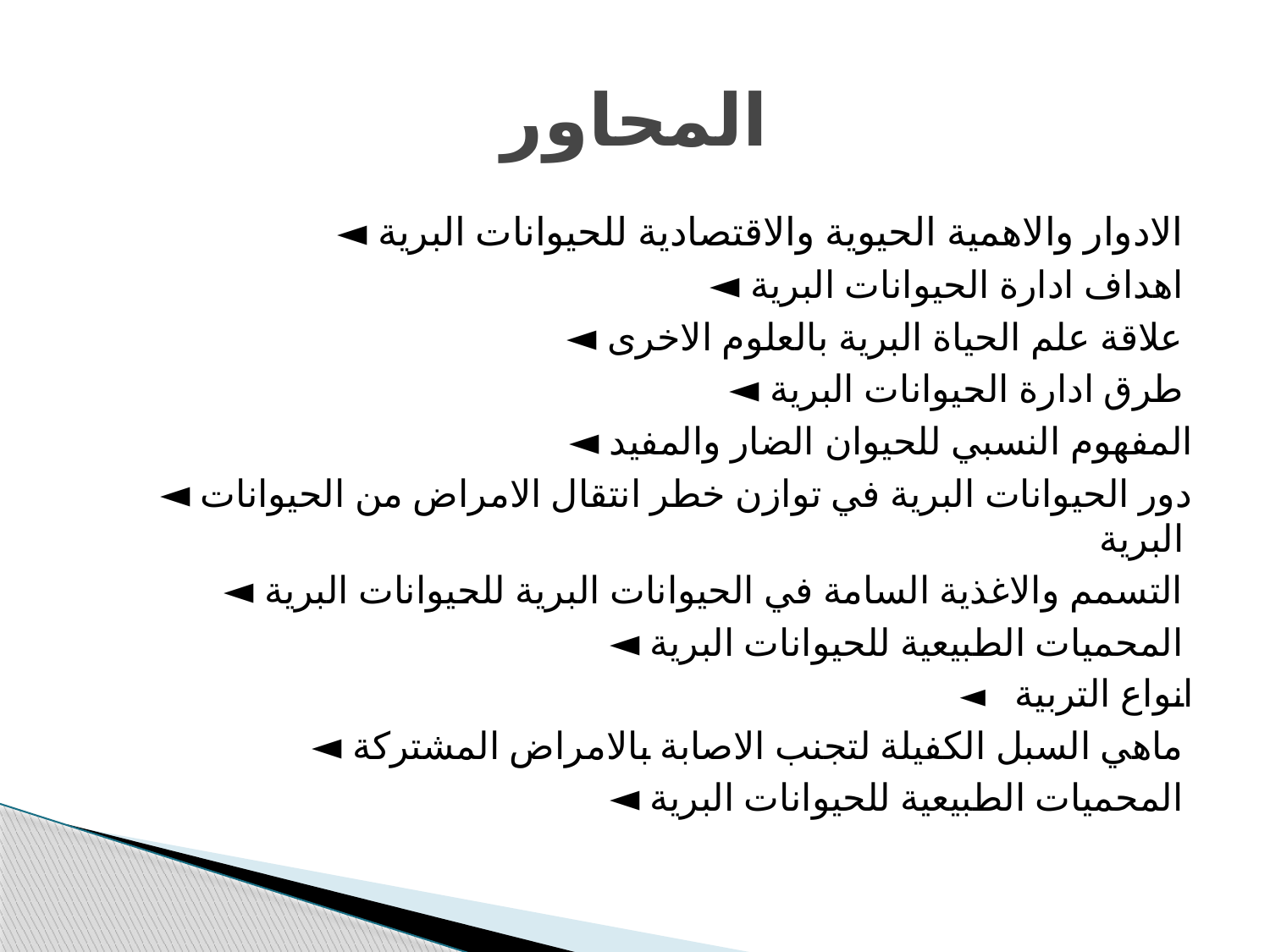

# المحاور
◄ الادوار والاهمية الحيوية والاقتصادية للحيوانات البرية
◄ اهداف ادارة الحيوانات البرية
◄ علاقة علم الحياة البرية بالعلوم الاخرى
◄ طرق ادارة الحيوانات البرية
◄ المفهوم النسبي للحيوان الضار والمفيد
◄ دور الحيوانات البرية في توازن خطر انتقال الامراض من الحيوانات البرية
◄ التسمم والاغذية السامة في الحيوانات البرية للحيوانات البرية
◄ المحميات الطبيعية للحيوانات البرية
 ◄   انواع التربية
 ◄ ماهي السبل الكفيلة لتجنب الاصابة بالامراض المشتركة
◄ المحميات الطبيعية للحيوانات البرية